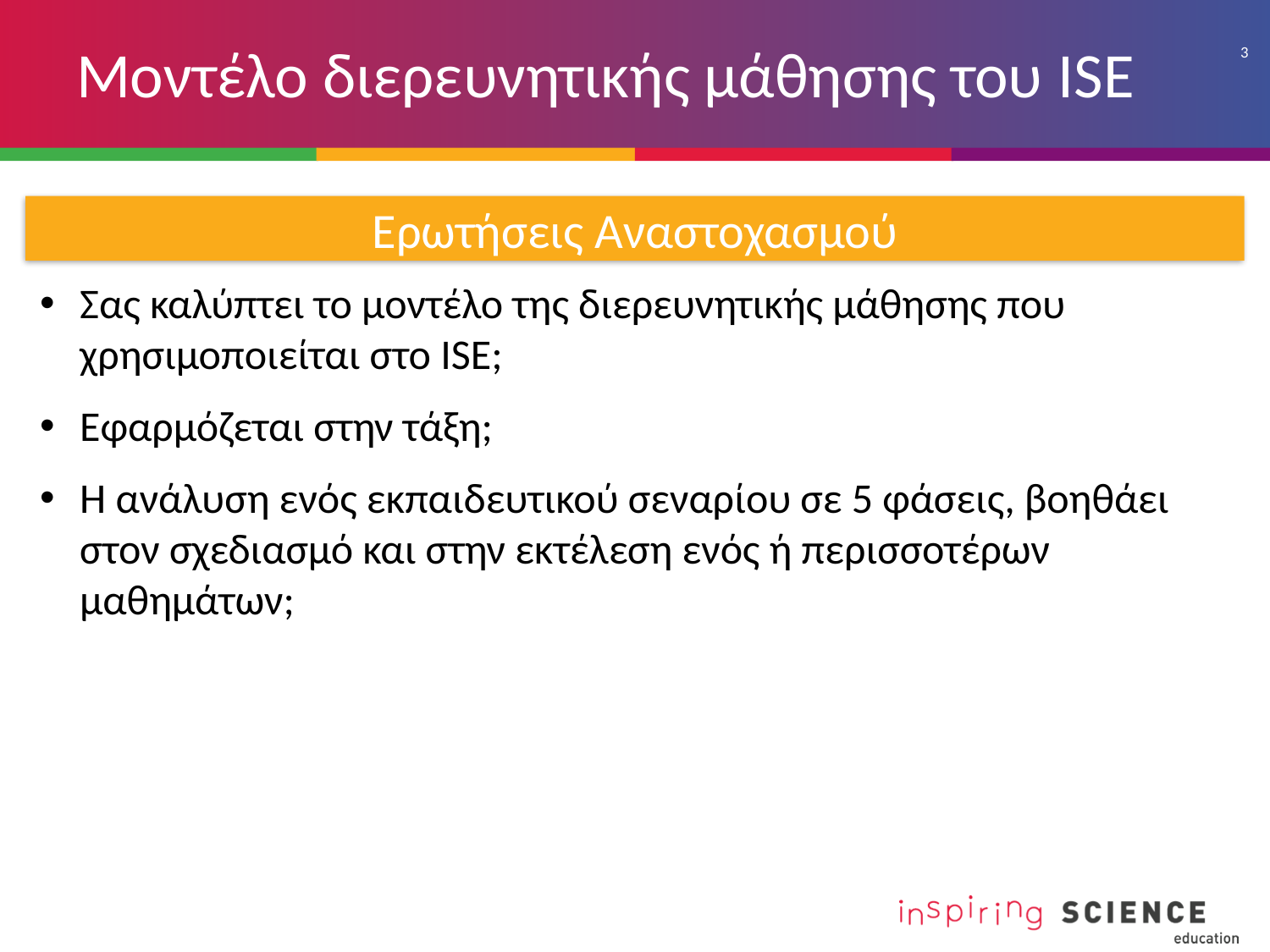

3
# Μοντέλο διερευνητικής μάθησης του ISE
Ερωτήσεις Αναστοχασμού

Σας καλύπτει το μοντέλο της διερευνητικής μάθησης που χρησιμοποιείται στο ISE;
Εφαρμόζεται στην τάξη;
Η ανάλυση ενός εκπαιδευτικού σεναρίου σε 5 φάσεις, βοηθάει στον σχεδιασμό και στην εκτέλεση ενός ή περισσοτέρων μαθημάτων;